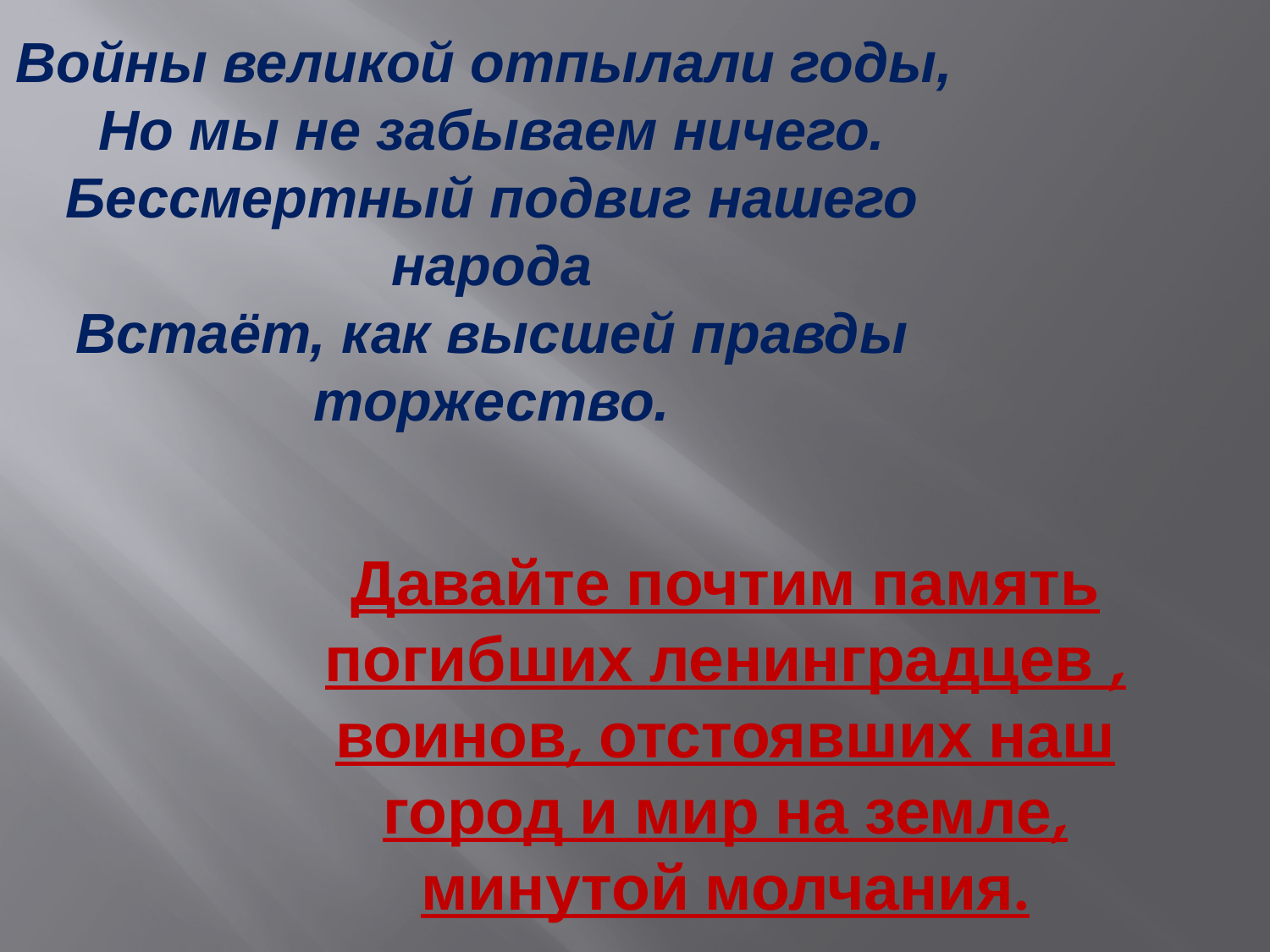

# Войны великой отпылали годы, Но мы не забываем ничего. Бессмертный подвиг нашего народа Встаёт, как высшей правды торжество.
Давайте почтим память погибших ленинградцев , воинов, отстоявших наш город и мир на земле, минутой молчания.